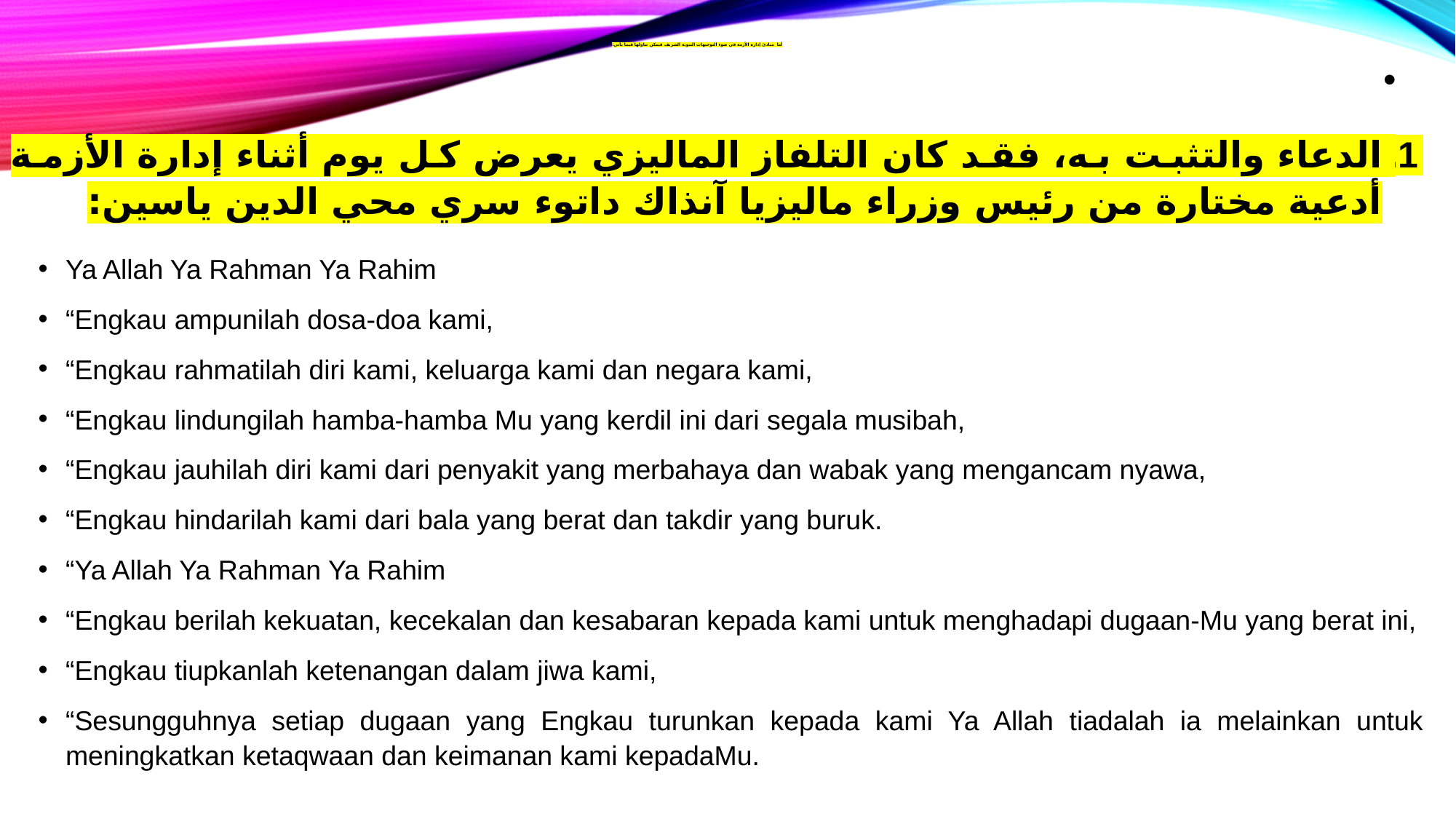

# أما  مبادئ إدارة الأزمة في ضوء التوجيهات النبوية الشريف فيمكن تناولها فيما يأتي:

الدعاء والتثبت به، فقد كان التلفاز الماليزي يعرض كل يوم أثناء إدارة الأزمة أدعية مختارة من رئيس وزراء ماليزيا آنذاك داتوء سري محي الدين ياسين:
Ya Allah Ya Rahman Ya Rahim
“Engkau ampunilah dosa-doa kami,
“Engkau rahmatilah diri kami, keluarga kami dan negara kami,
“Engkau lindungilah hamba-hamba Mu yang kerdil ini dari segala musibah,
“Engkau jauhilah diri kami dari penyakit yang merbahaya dan wabak yang mengancam nyawa,
“Engkau hindarilah kami dari bala yang berat dan takdir yang buruk.
“Ya Allah Ya Rahman Ya Rahim
“Engkau berilah kekuatan, kecekalan dan kesabaran kepada kami untuk menghadapi dugaan-Mu yang berat ini,
“Engkau tiupkanlah ketenangan dalam jiwa kami,
“Sesungguhnya setiap dugaan yang Engkau turunkan kepada kami Ya Allah tiadalah ia melainkan untuk meningkatkan ketaqwaan dan keimanan kami kepadaMu.